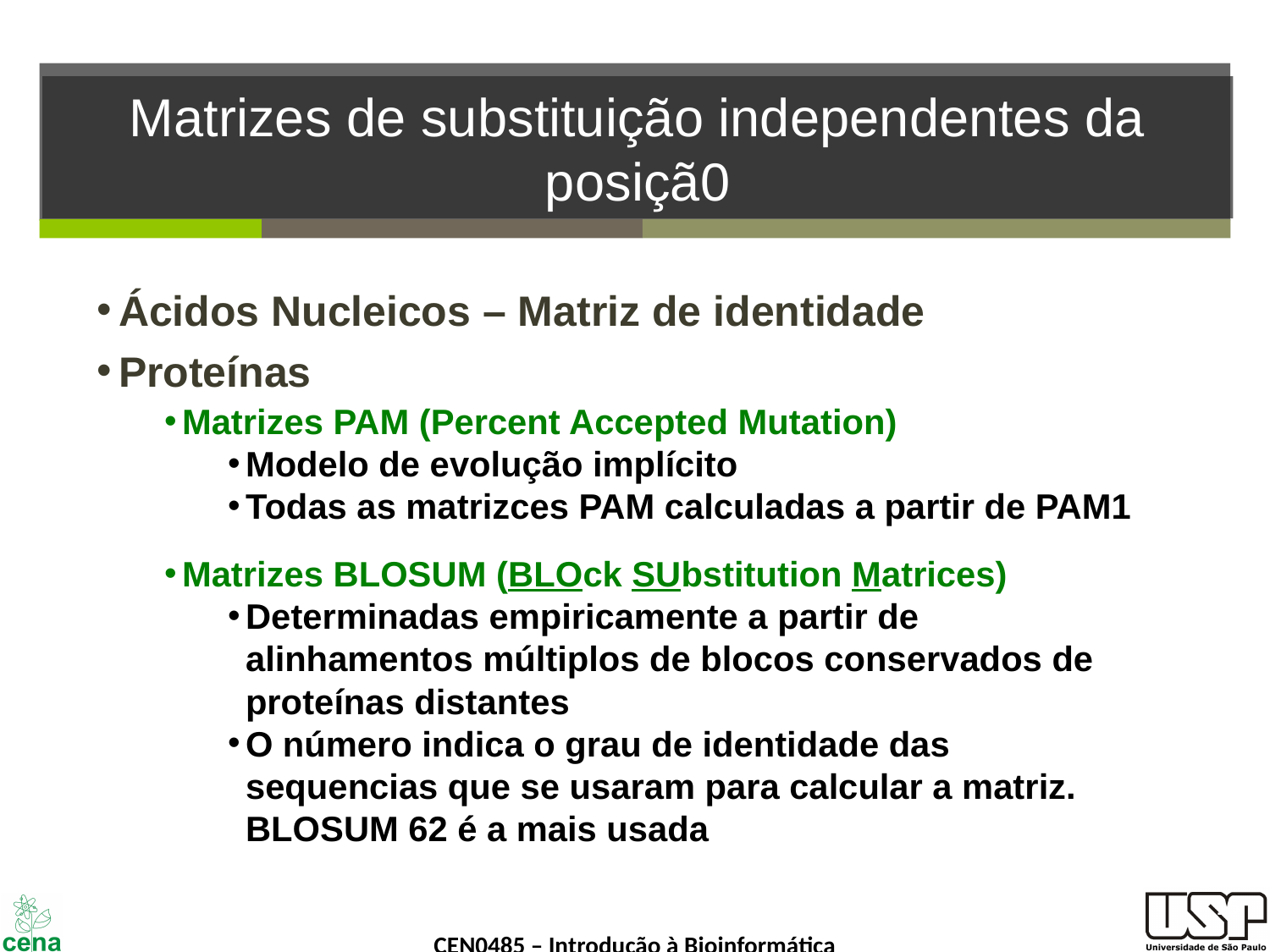

# Matrizes de substituição independentes da posiçã0
Ácidos Nucleicos – Matriz de identidade
Proteínas
Matrizes PAM (Percent Accepted Mutation)
Modelo de evolução implícito
Todas as matrizces PAM calculadas a partir de PAM1
Matrizes BLOSUM (BLOck SUbstitution Matrices)
Determinadas empiricamente a partir de alinhamentos múltiplos de blocos conservados de proteínas distantes
O número indica o grau de identidade das sequencias que se usaram para calcular a matriz. BLOSUM 62 é a mais usada
15